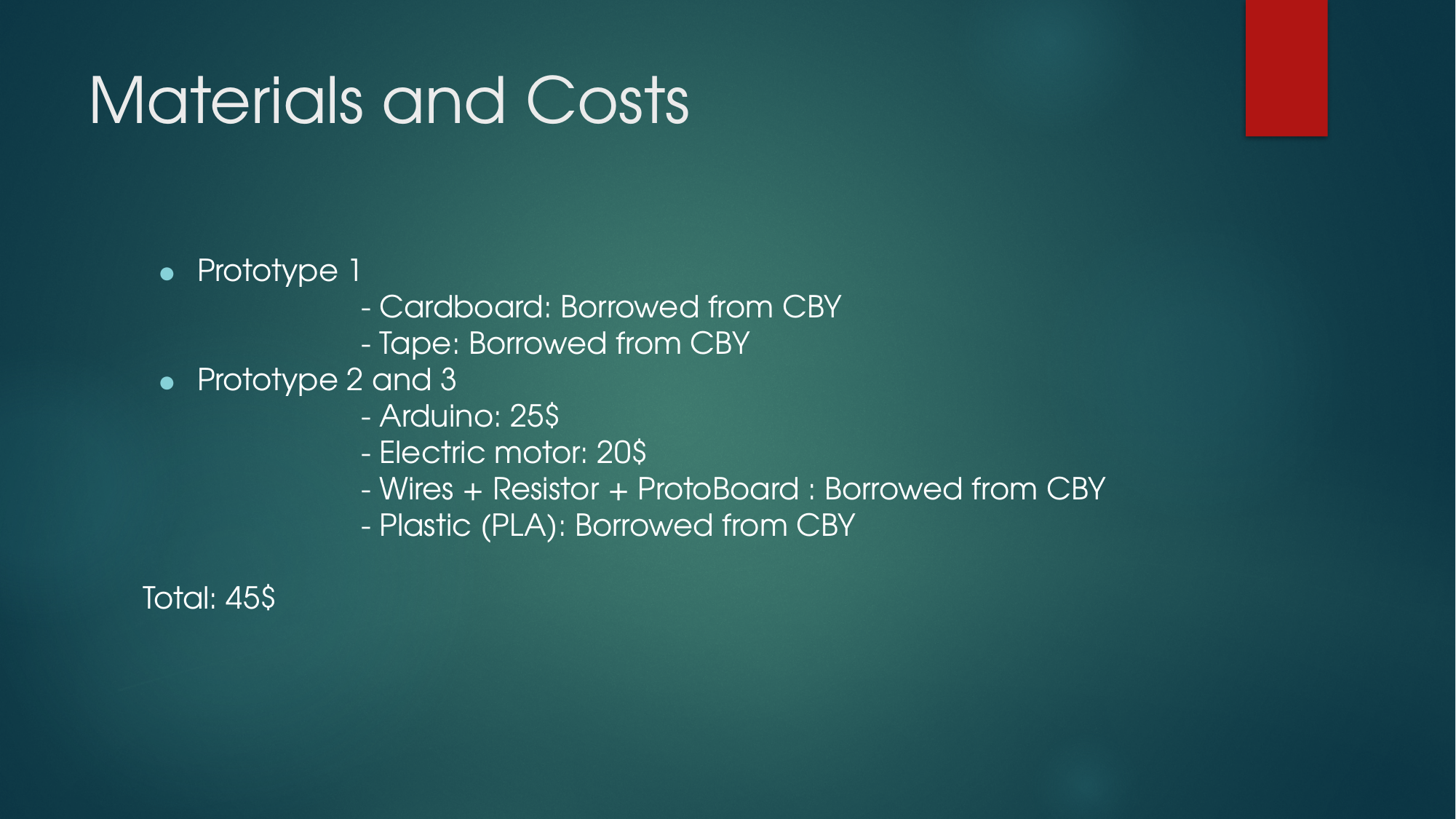

# Materials and Costs
Prototype 1
		- Cardboard: Borrowed from CBY
		- Tape: Borrowed from CBY
Prototype 2 and 3
		- Arduino: 25$
		- Electric motor: 20$
		- Wires + Resistor + ProtoBoard : Borrowed from CBY
		- Plastic (PLA): Borrowed from CBY

Total: 45$